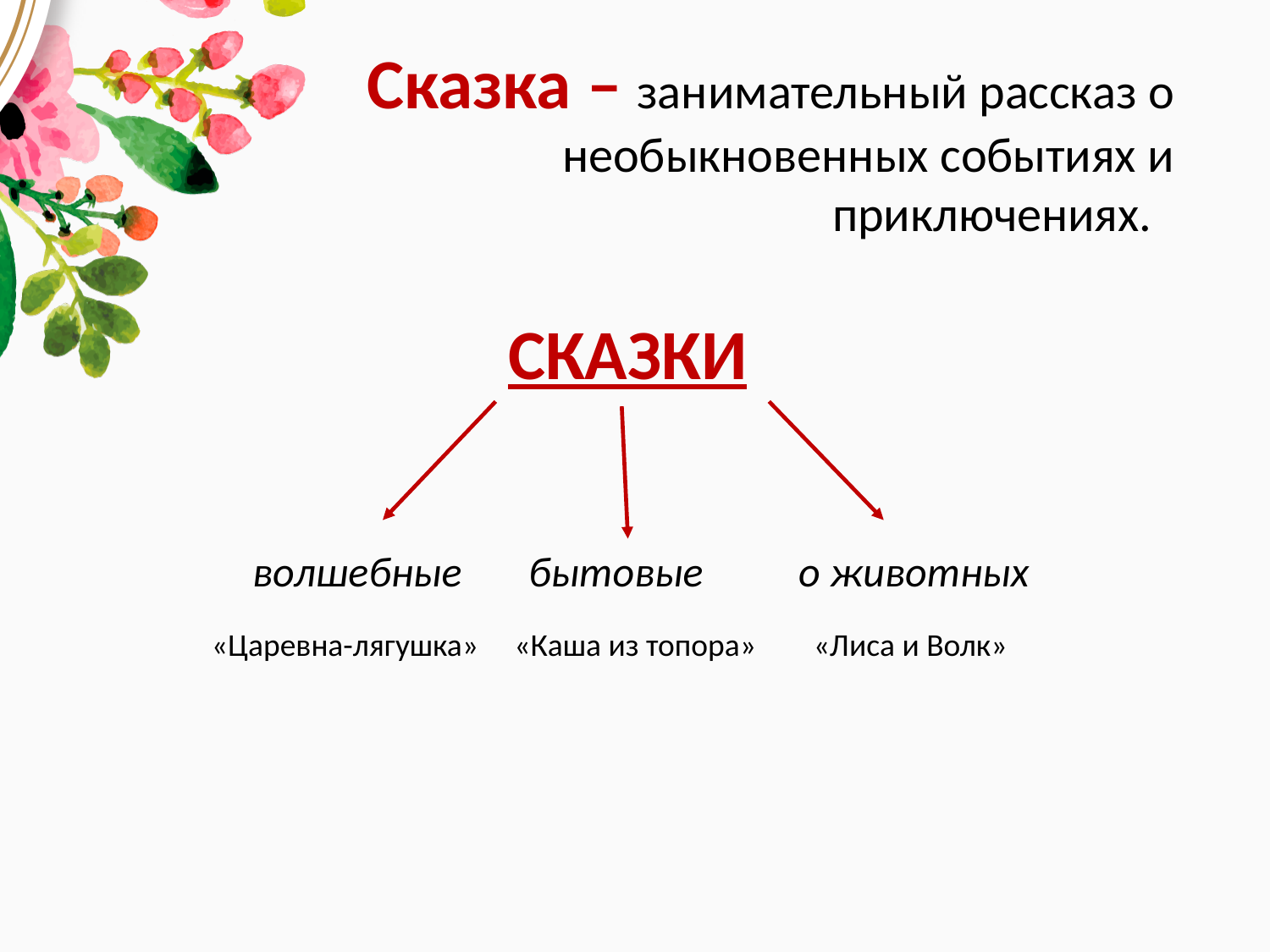

Сказка –  занимательный рассказ о необыкновенных событиях и приключениях.
СКАЗКИ
волшебные       бытовые          о животных
«Царевна-лягушка»     «Каша из топора»        «Лиса и Волк»